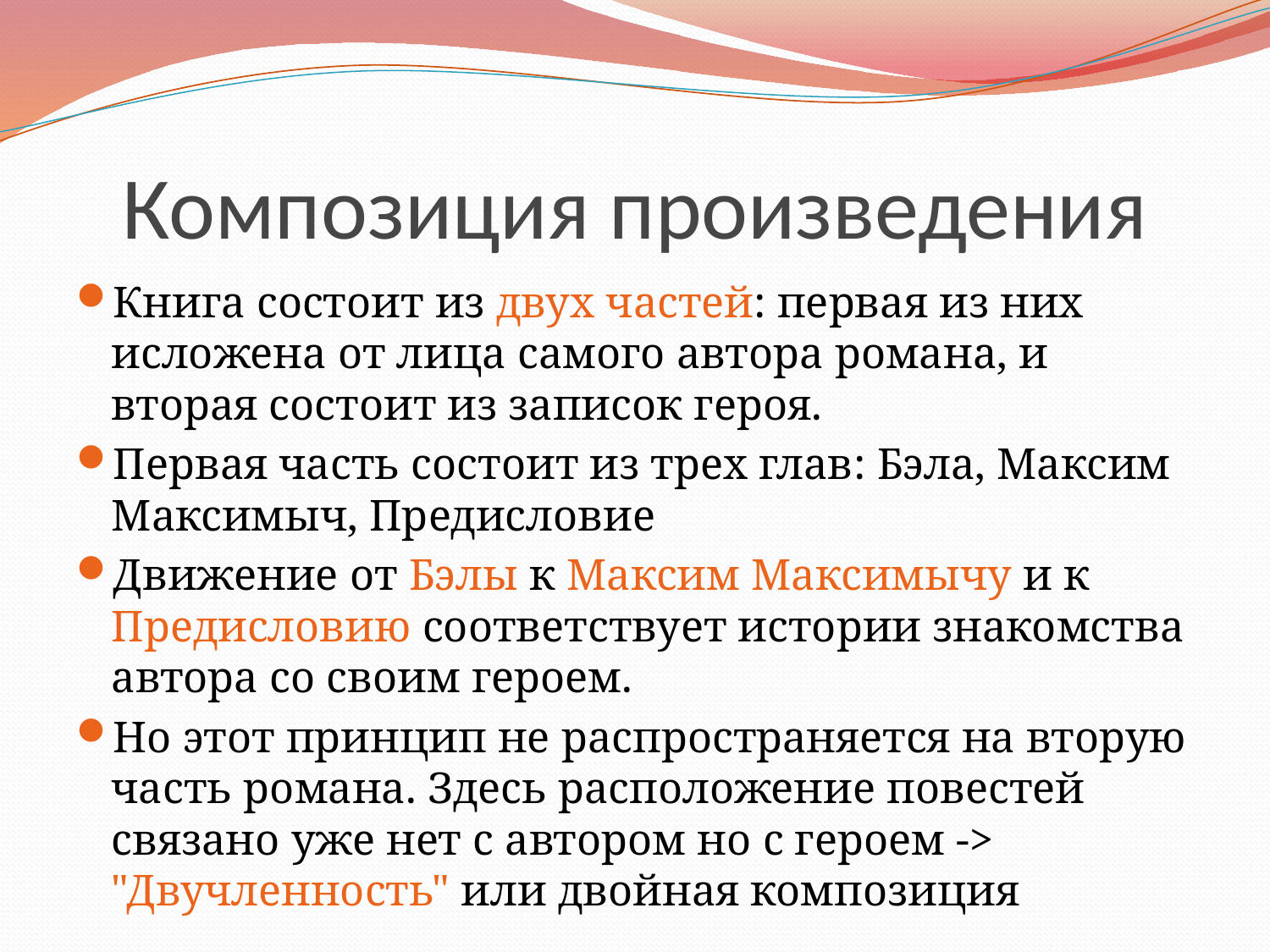

# Композиция произведения
Книга состоит из двух частей: первая из них исложена от лица самого автора романа, и вторая состоит из записок героя.
Первая часть состоит из трех глав: Бэла, Максим Максимыч, Предисловие
Движение от Бэлы к Максим Максимычу и к Предисловию соответствует истории знакомства автора со своим героем.
Но этот принцип не распространяется на вторую часть романа. Здесь расположение повестей связано уже нет с автором но с героем -> "Двучленность" или двойная композиция